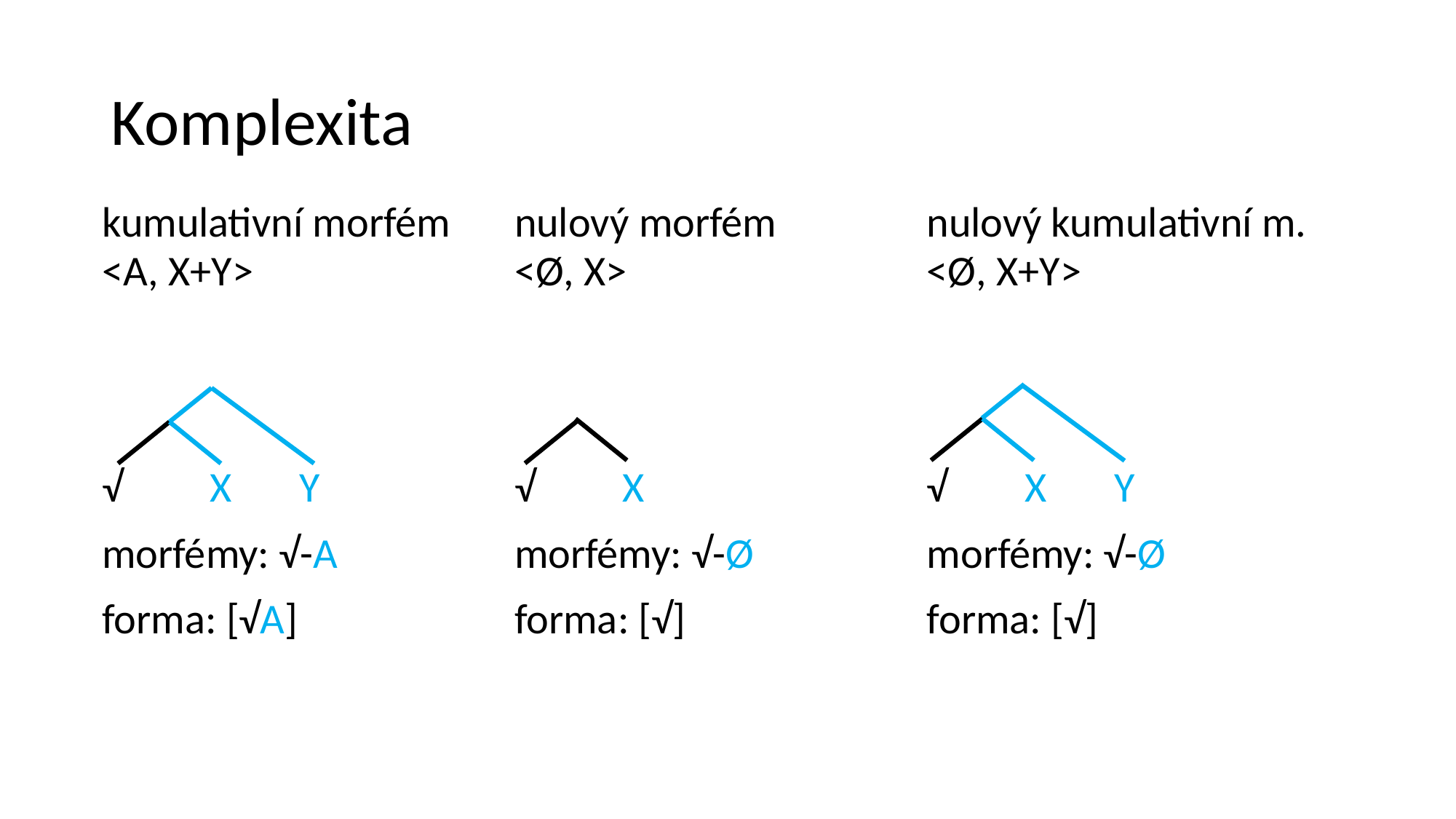

# Komplexita
| kumulativní morfém <A, X+Y> | nulový morfém <Ø, X> | nulový kumulativní m. <Ø, X+Y> |
| --- | --- | --- |
|  |  |  |
|  |  |  |
| √ X Y | √ X | √ X Y |
| morfémy: √-A | morfémy: √-Ø | morfémy: √-Ø |
| forma: [√A] | forma: [√] | forma: [√] |
|  |  |  |